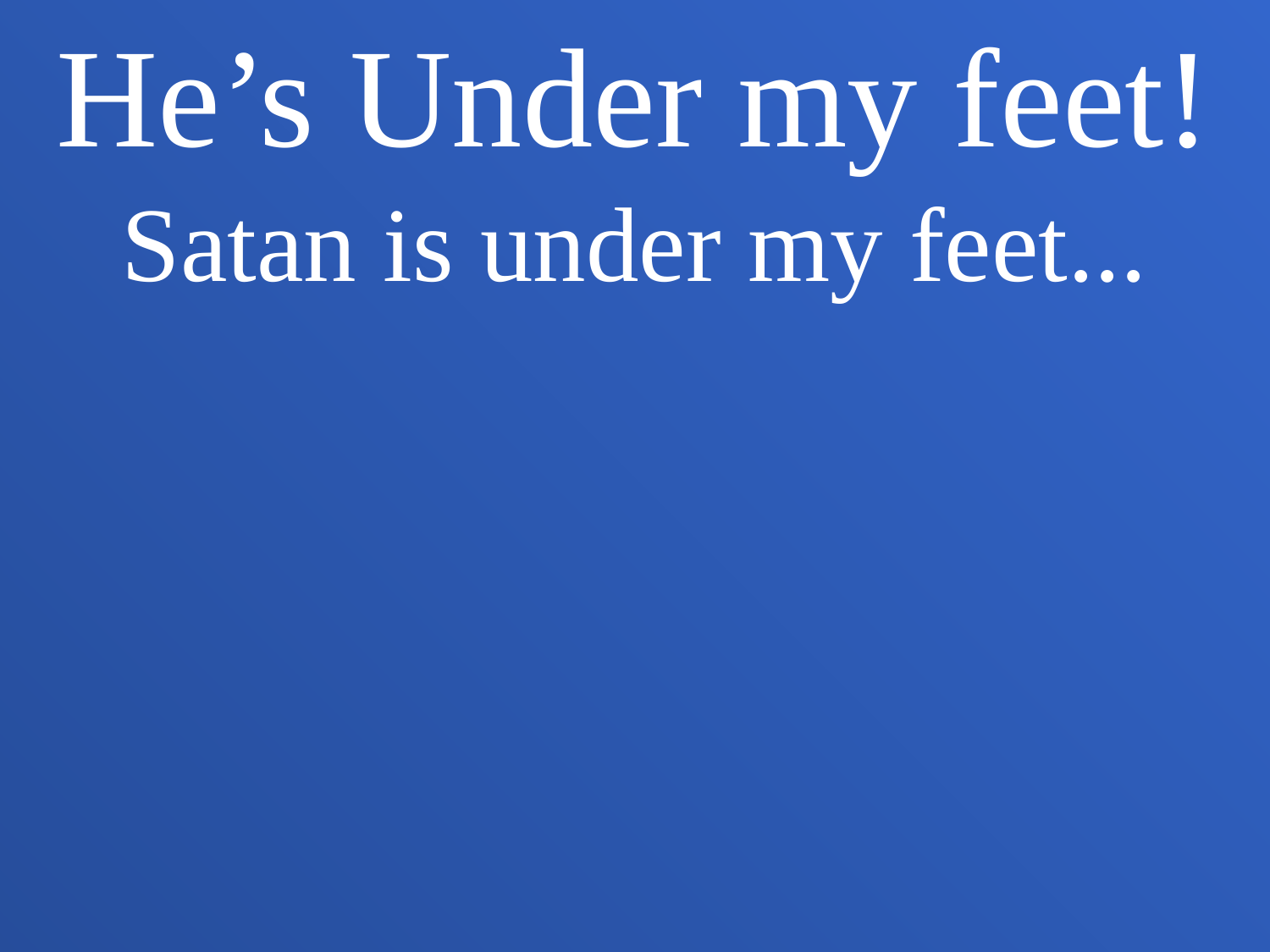

He’s Under my feet!
Satan is under my feet...